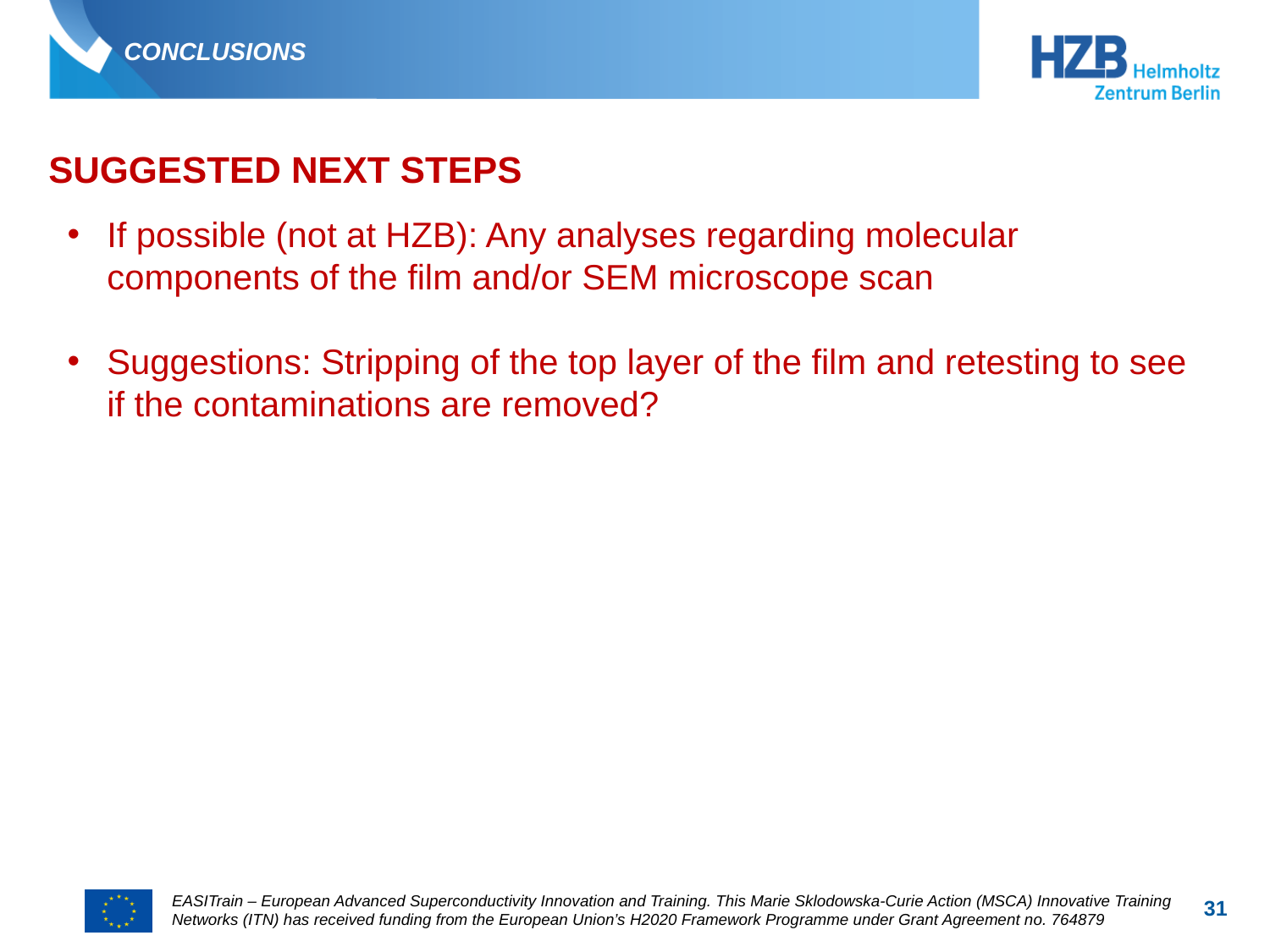

# Conclusions
Suggested Next steps
If possible (not at HZB): Any analyses regarding molecular components of the film and/or SEM microscope scan

Suggestions: Stripping of the top layer of the film and retesting to see if the contaminations are removed?
31